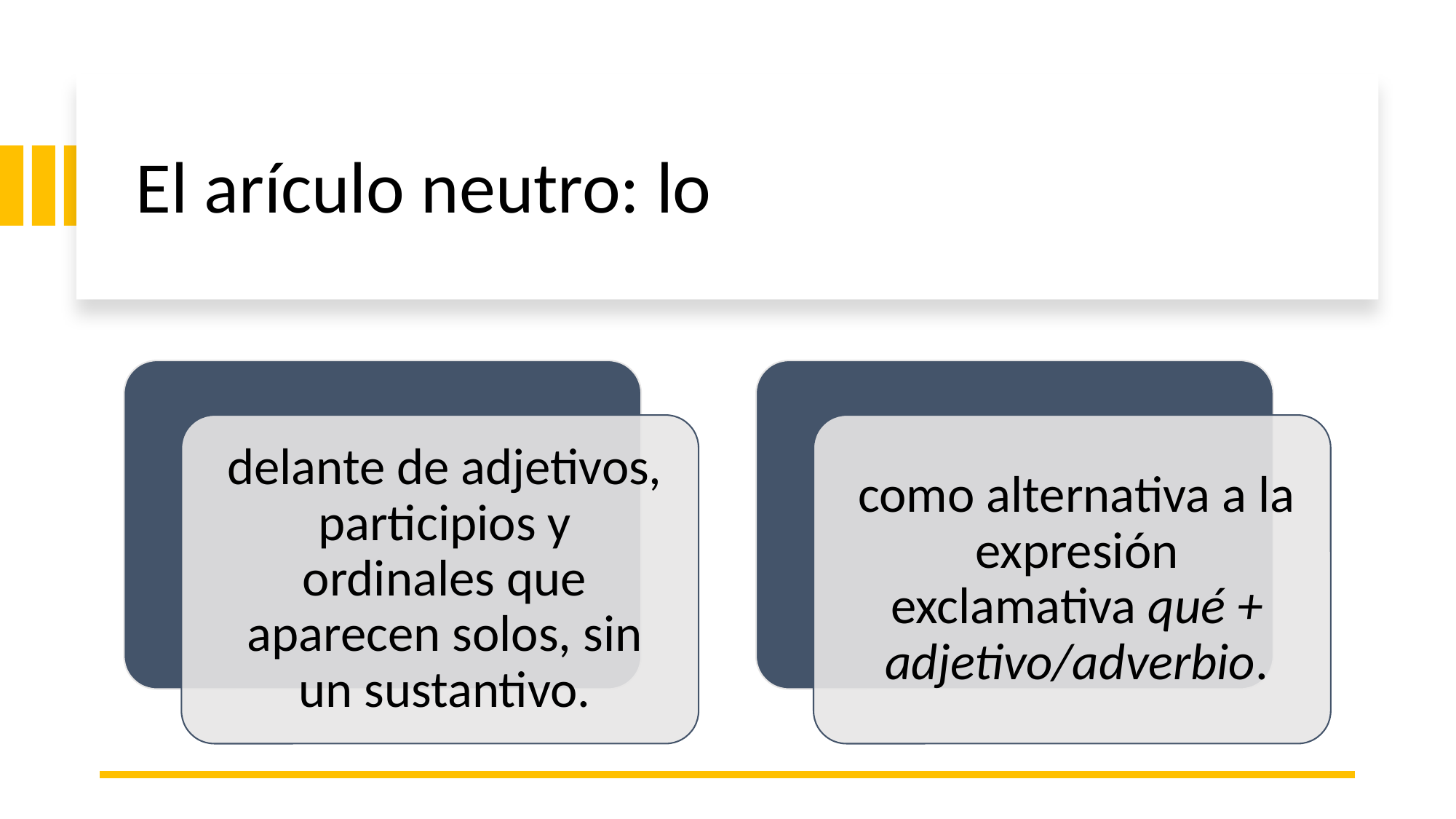

# El arículo neutro: lo

delante de adjetivos, participios y ordinales que aparecen solos, sin un sustantivo.
como alternativa a la expresión exclamativa qué + adjetivo/adverbio.